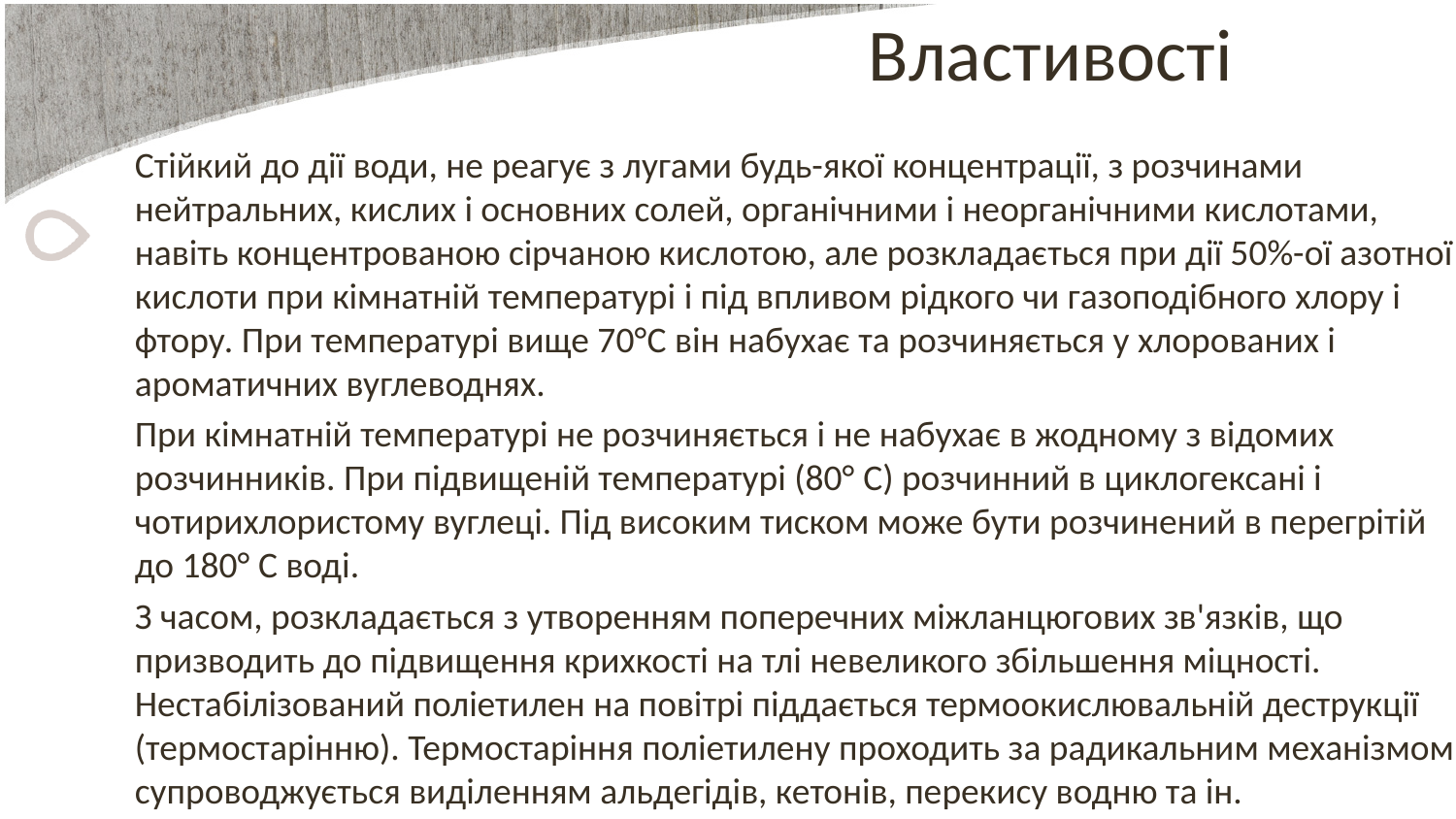

# Властивості
Стійкий до дії води, не реагує з лугами будь-якої концентрації, з розчинами нейтральних, кислих і основних солей, органічними і неорганічними кислотами, навіть концентрованою сірчаною кислотою, але розкладається при дії 50%-ої азотної кислоти при кімнатній температурі і під впливом рідкого чи газоподібного хлору і фтору. При температурі вище 70°C він набухає та розчиняється у хлорованих і ароматичних вуглеводнях.
При кімнатній температурі не розчиняється і не набухає в жодному з відомих розчинників. При підвищеній температурі (80° C) розчинний в циклогексані і чотирихлористому вуглеці. Під високим тиском може бути розчинений в перегрітій до 180° C воді.
З часом, розкладається з утворенням поперечних міжланцюгових зв'язків, що призводить до підвищення крихкості на тлі невеликого збільшення міцності. Нестабілізований поліетилен на повітрі піддається термоокислювальній деструкції (термостарінню). Термостаріння поліетилену проходить за радикальним механізмом, супроводжується виділенням альдегідів, кетонів, перекису водню та ін.